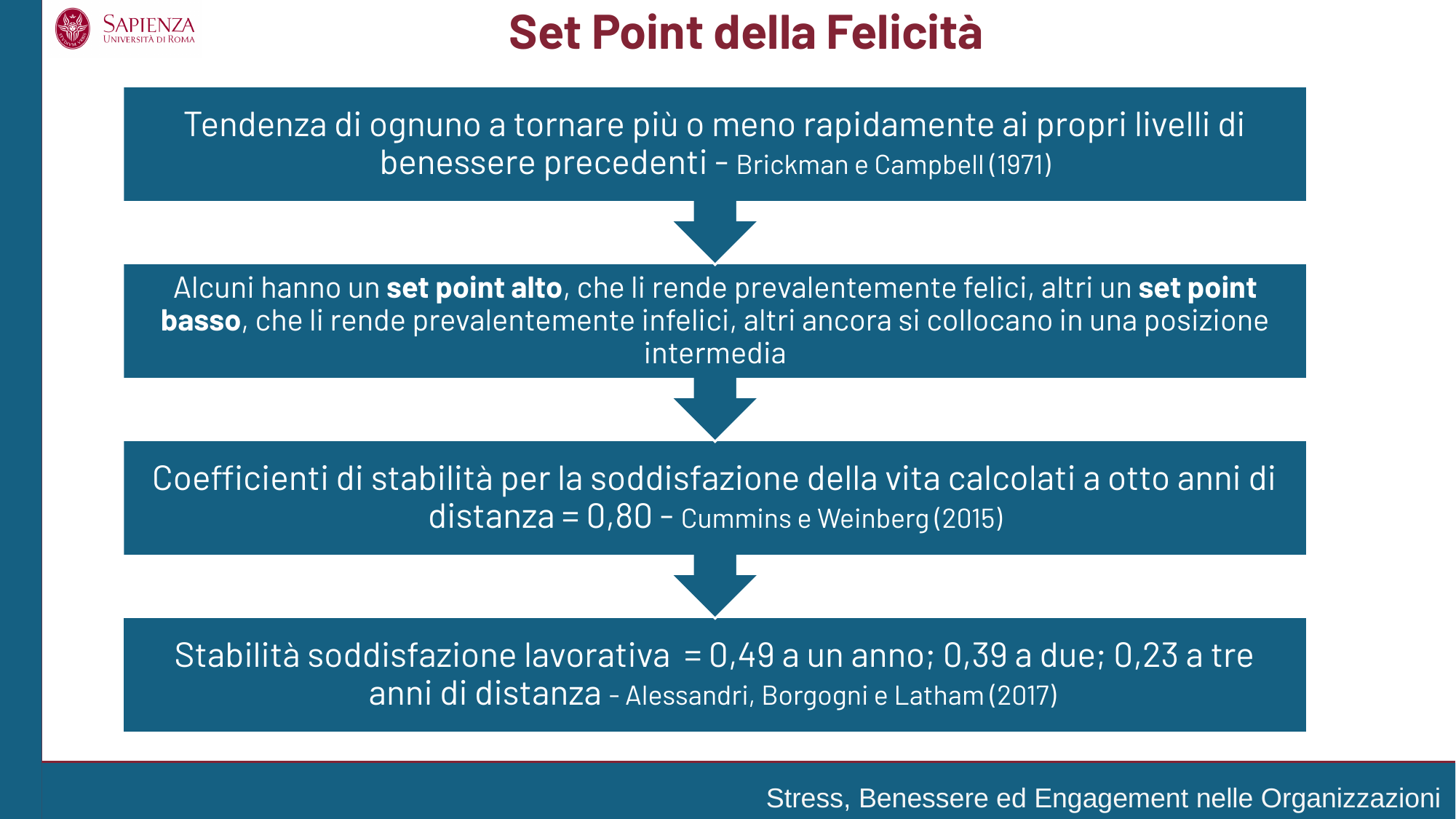

Set Point della Felicità
Stabilità soddisfazione lavorativa  = 0,49 a un anno; 0,39 a due; 0,23 a tre anni di distanza - Alessandri, Borgogni e Latham (2017)
Coefficienti di stabilità per la soddisfazione della vita calcolati a otto anni di distanza = 0,80 - Cummins e Weinberg (2015)
Alcuni hanno un set point alto, che li rende prevalentemente felici, altri un set point basso, che li rende prevalentemente infelici, altri ancora si collocano in una posizione intermedia
Tendenza di ognuno a tornare più o meno rapidamente ai propri livelli di benessere precedenti - Brickman e Campbell (1971)